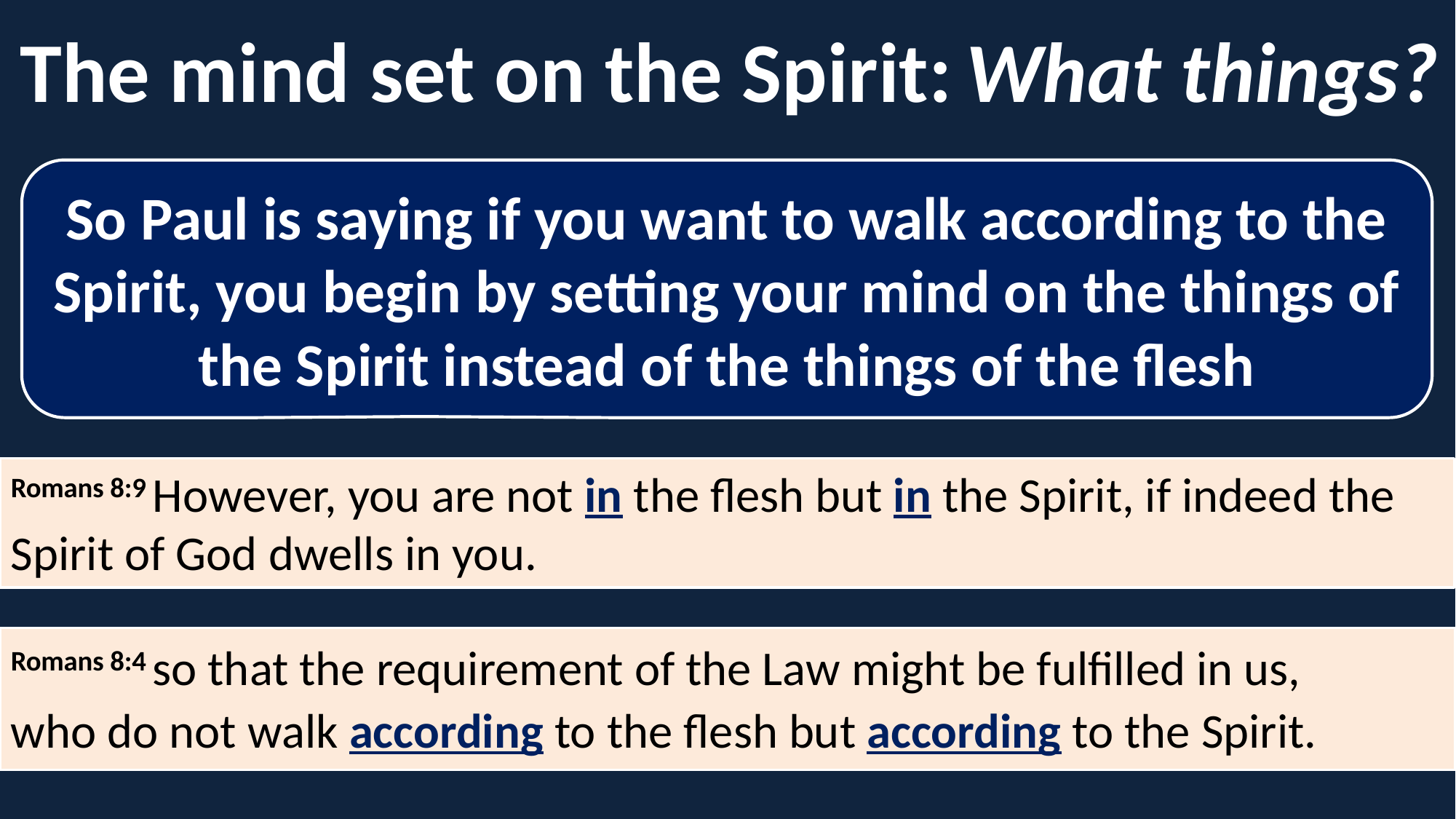

What things?
The mind set on the Spirit:
So Paul is saying if you want to walk according to the Spirit, you begin by setting your mind on the things of the Spirit instead of the things of the flesh
Romans 8:9 However, you are not in the flesh but in the Spirit, if indeed the Spirit of God dwells in you.
Romans 8:4 so that the requirement of the Law might be fulfilled in us, who do not walk according to the flesh but according to the Spirit.